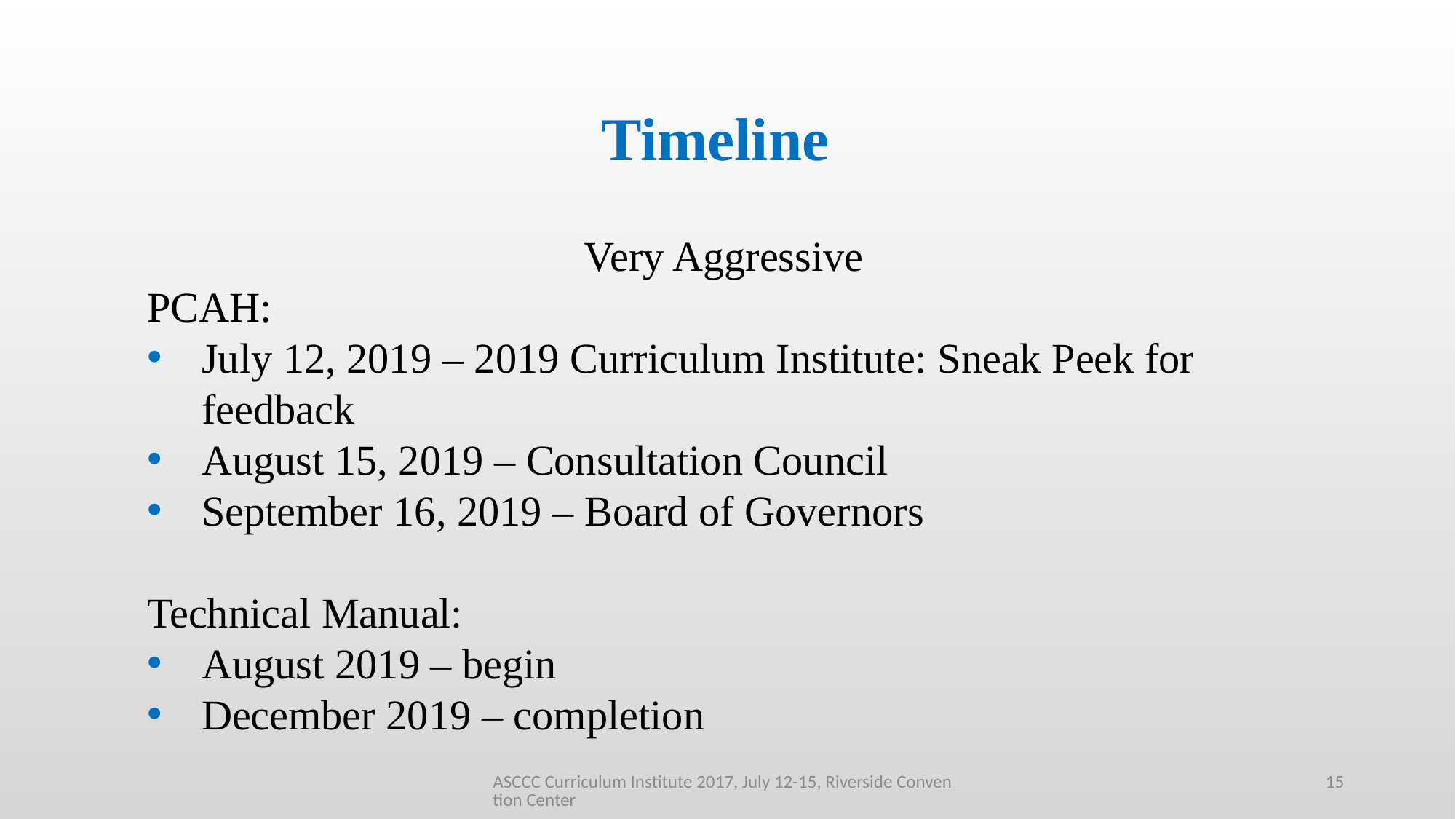

# Timeline
Very Aggressive
PCAH:
July 12, 2019 – 2019 Curriculum Institute: Sneak Peek for feedback
August 15, 2019 – Consultation Council
September 16, 2019 – Board of Governors

Technical Manual:
August 2019 – begin
December 2019 – completion

ASCCC Curriculum Institute 2017, July 12-15, Riverside Convention Center
15